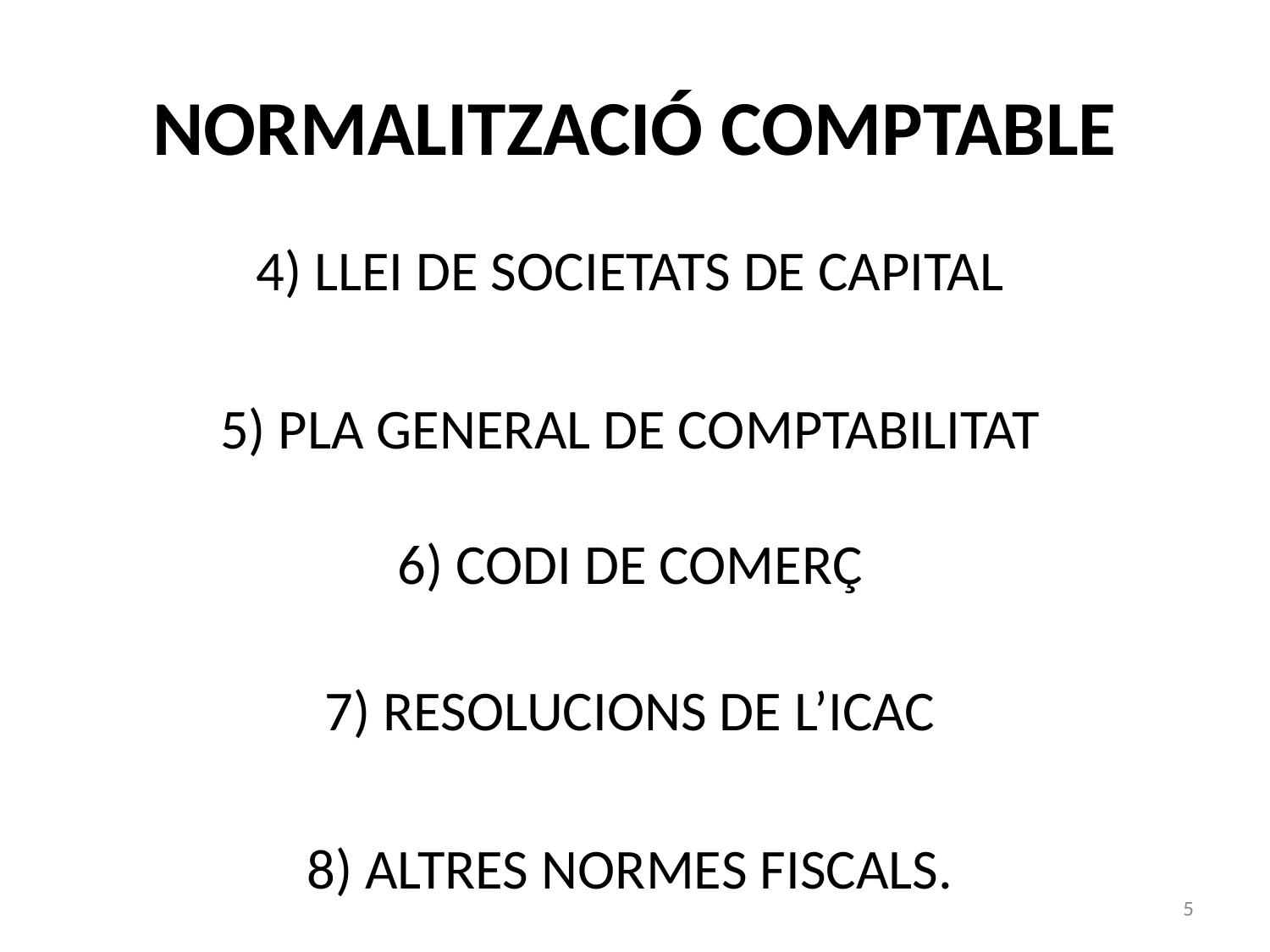

# NORMALITZACIÓ COMPTABLE
4) LLEI DE SOCIETATS DE CAPITAL

5) PLA GENERAL DE COMPTABILITAT

6) CODI DE COMERÇ

7) RESOLUCIONS DE L’ICAC

8) ALTRES NORMES FISCALS.
5